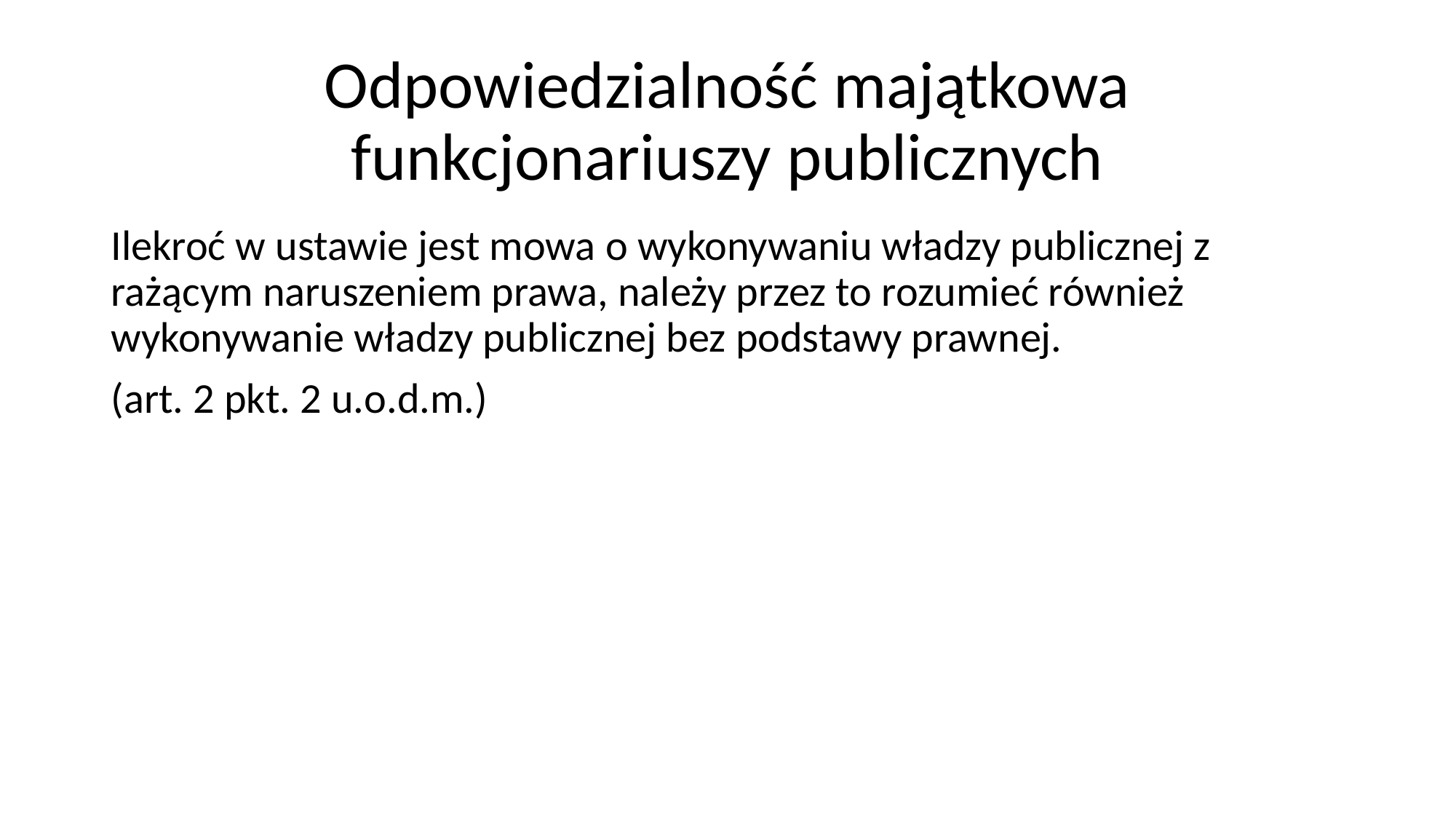

# Odpowiedzialność majątkowa funkcjonariuszy publicznych
Ilekroć w ustawie jest mowa o wykonywaniu władzy publicznej z rażącym naruszeniem prawa, należy przez to rozumieć również wykonywanie władzy publicznej bez podstawy prawnej.
(art. 2 pkt. 2 u.o.d.m.)